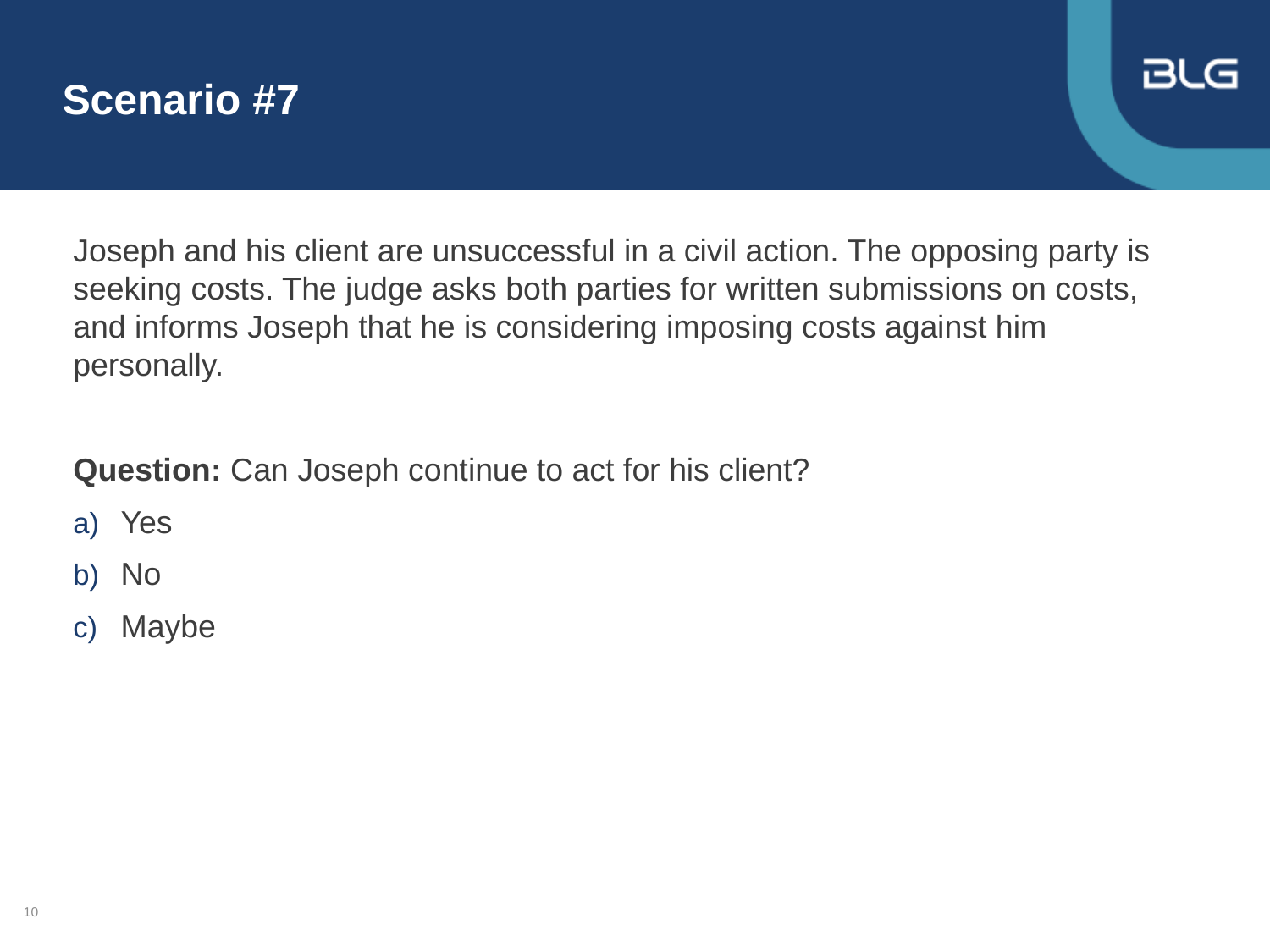

# Scenario #7
Joseph and his client are unsuccessful in a civil action. The opposing party is seeking costs. The judge asks both parties for written submissions on costs, and informs Joseph that he is considering imposing costs against him personally.

Question: Can Joseph continue to act for his client?
Yes
No
Maybe
10